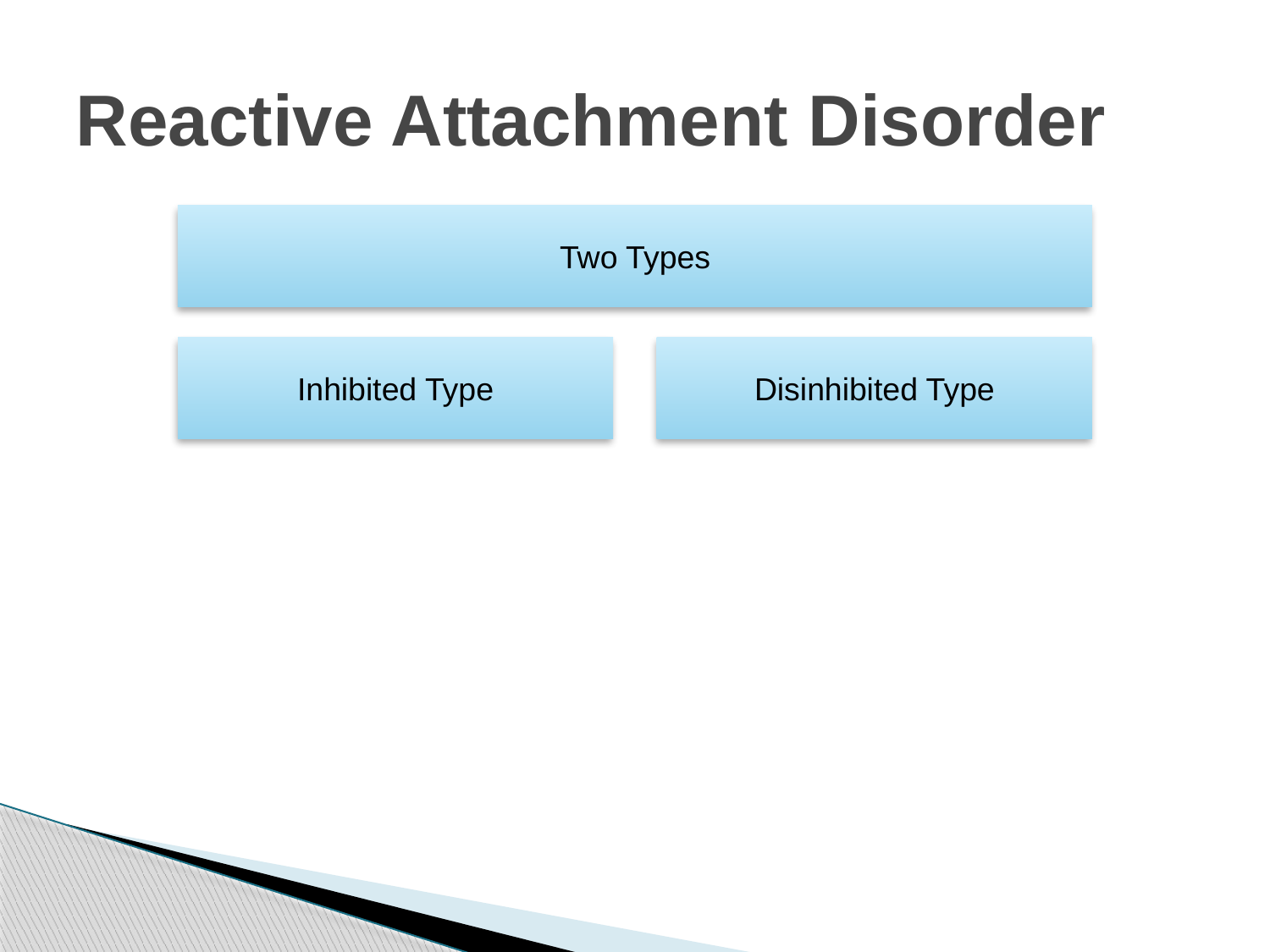

# Reactive Attachment Disorder
Two Types
Inhibited Type
Disinhibited Type